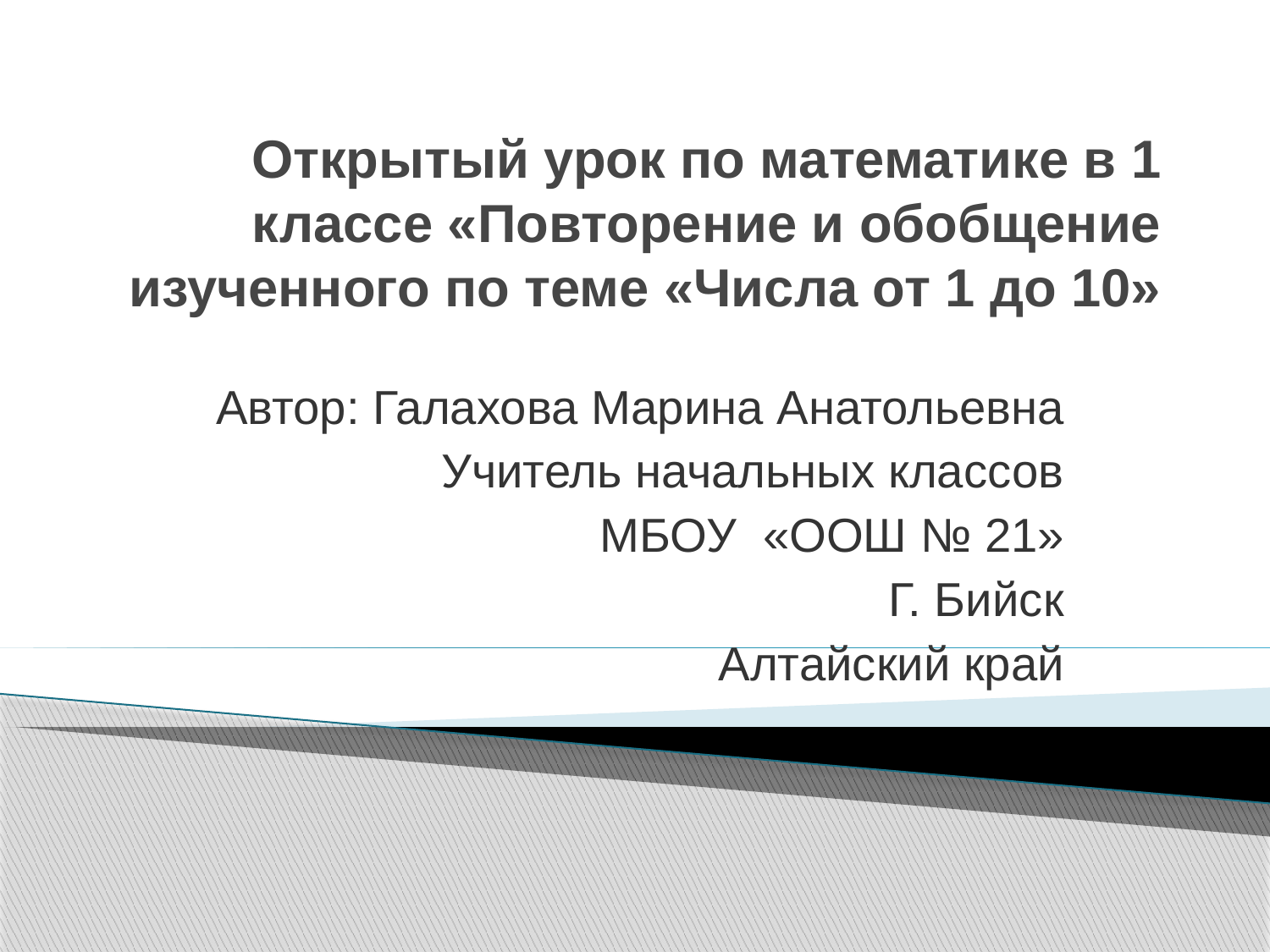

# Открытый урок по математике в 1 классе «Повторение и обобщение изученного по теме «Числа от 1 до 10»
Автор: Галахова Марина Анатольевна
Учитель начальных классов
МБОУ  «ООШ № 21»
Г. Бийск
Алтайский край